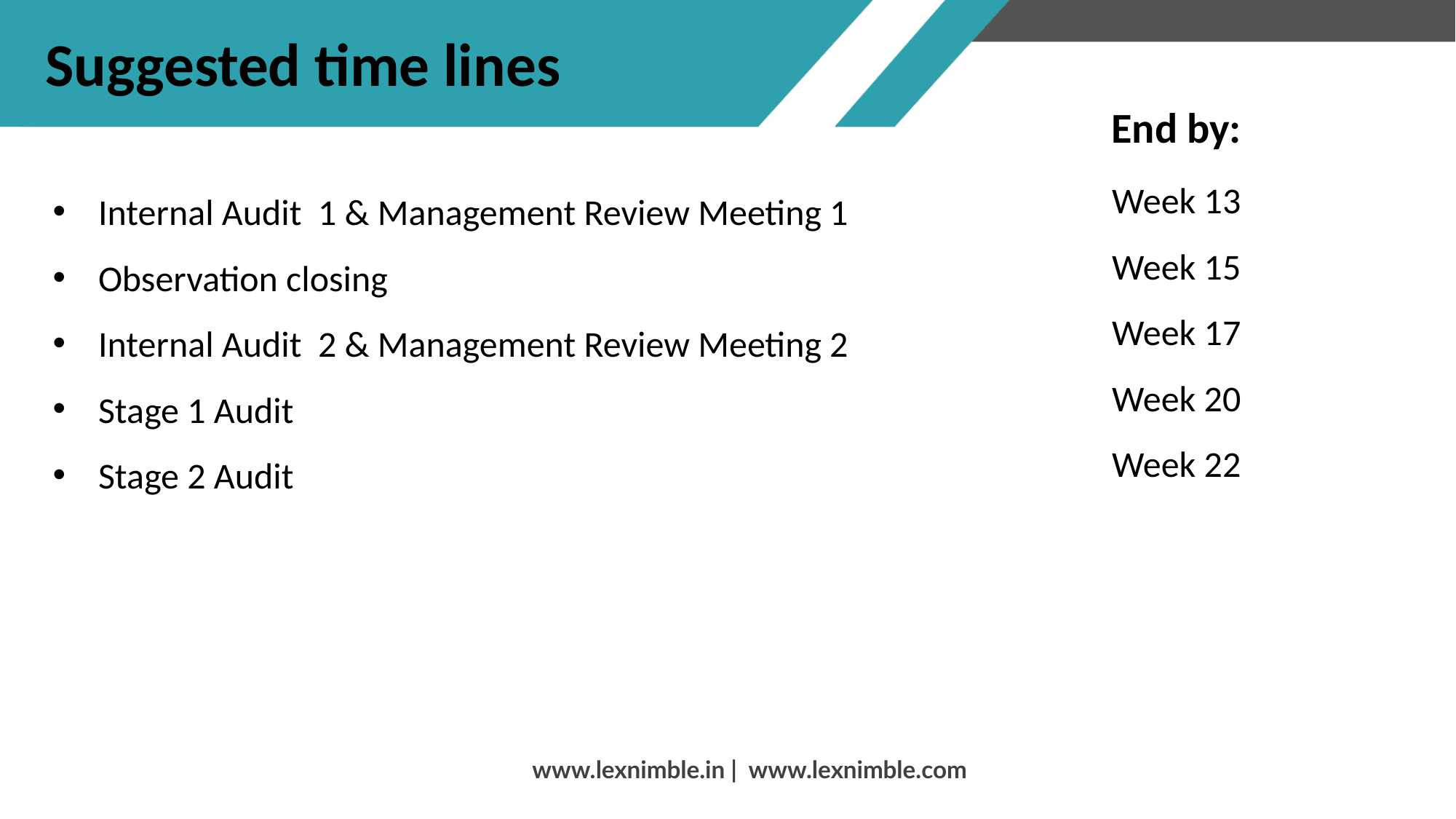

Suggested time lines
End by:
Week 13
Week 15
Week 17
Week 20
Week 22

Internal Audit  1 & Management Review Meeting 1
Observation closing
Internal Audit  2 & Management Review Meeting 2
Stage 1 Audit
Stage 2 Audit